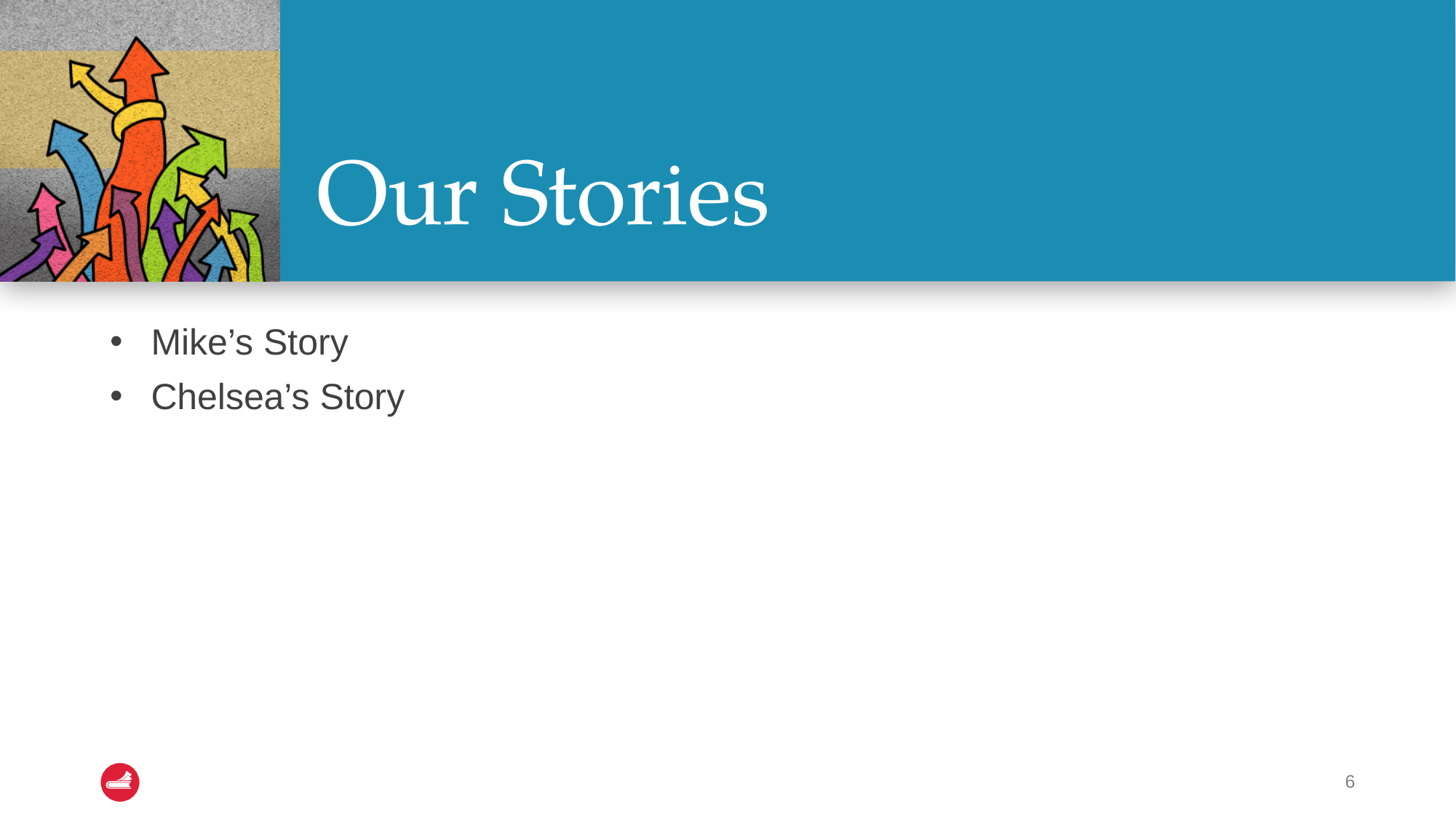

# Our Stories
Mike’s Story
Chelsea’s Story
6